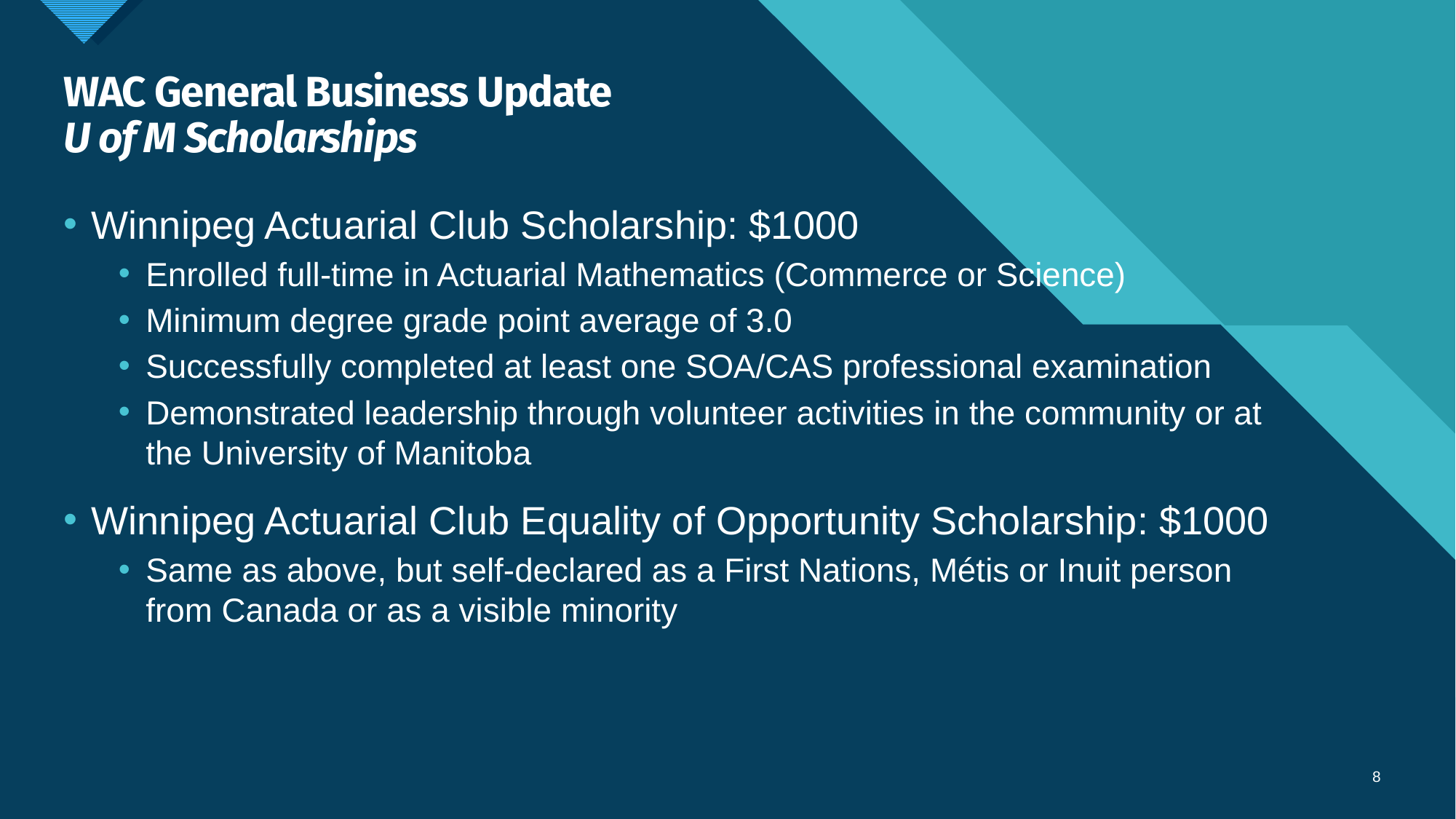

# WAC General Business Update U of M Scholarships
Winnipeg Actuarial Club Scholarship: $1000
Enrolled full-time in Actuarial Mathematics (Commerce or Science)
Minimum degree grade point average of 3.0
Successfully completed at least one SOA/CAS professional examination
Demonstrated leadership through volunteer activities in the community or at the University of Manitoba
Winnipeg Actuarial Club Equality of Opportunity Scholarship: $1000
Same as above, but self-declared as a First Nations, Métis or Inuit person from Canada or as a visible minority

8